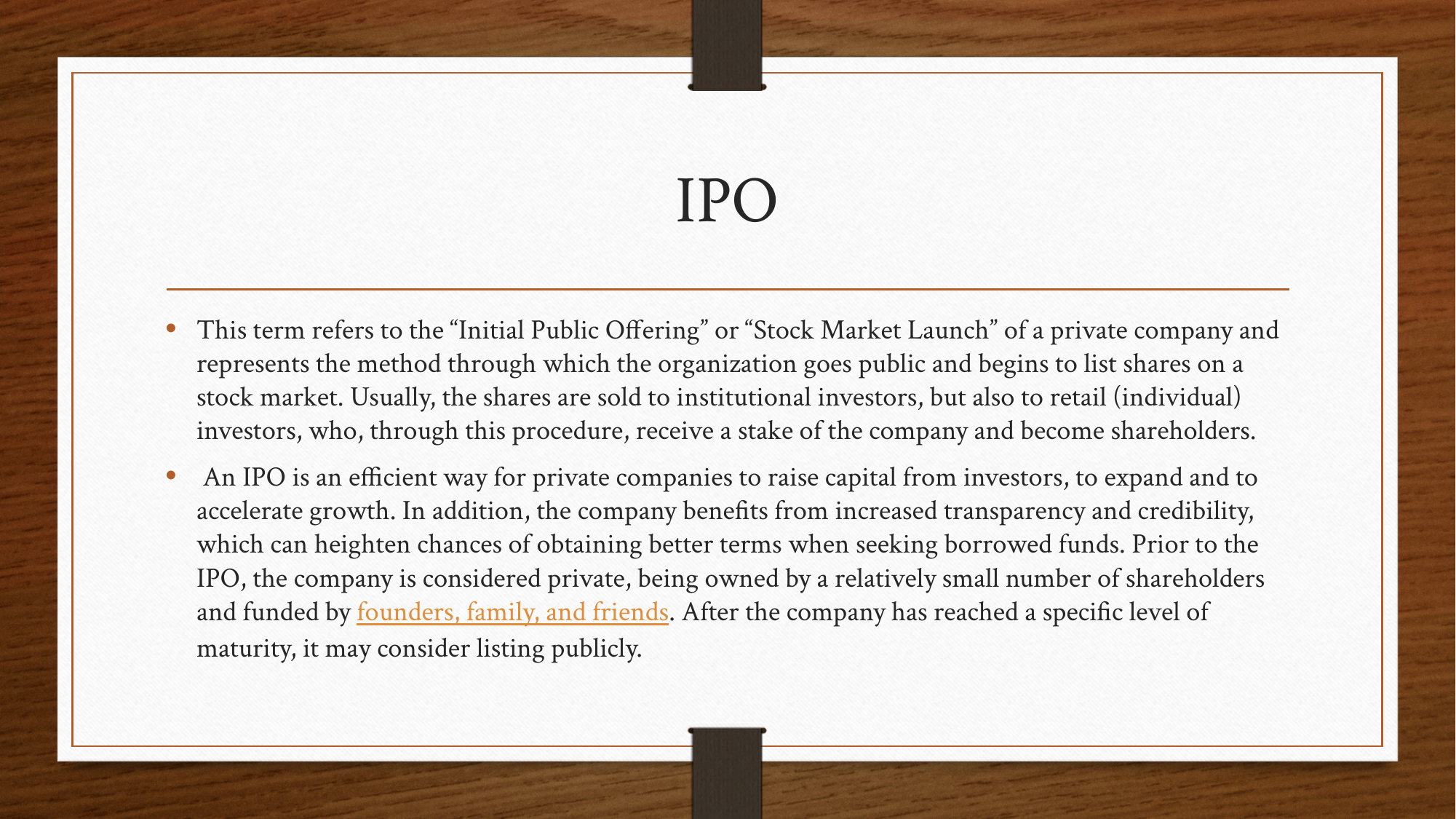

# IPO
This term refers to the “Initial Public Offering” or “Stock Market Launch” of a private company and represents the method through which the organization goes public and begins to list shares on a stock market. Usually, the shares are sold to institutional investors, but also to retail (individual) investors, who, through this procedure, receive a stake of the company and become shareholders.
 An IPO is an efficient way for private companies to raise capital from investors, to expand and to accelerate growth. In addition, the company benefits from increased transparency and credibility, which can heighten chances of obtaining better terms when seeking borrowed funds. Prior to the IPO, the company is considered private, being owned by a relatively small number of shareholders and funded by founders, family, and friends. After the company has reached a specific level of maturity, it may consider listing publicly.